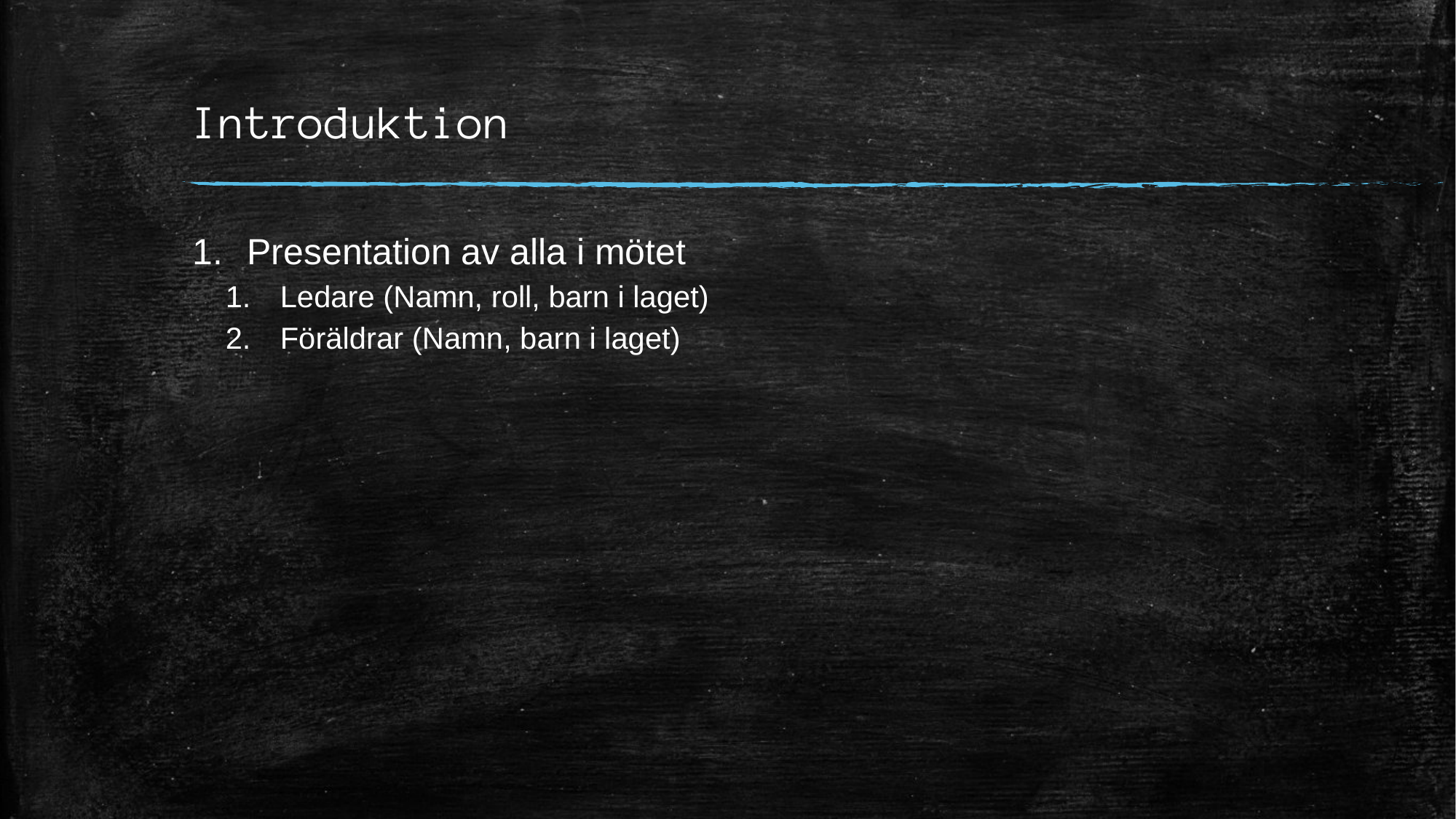

# Introduktion
Presentation av alla i mötet
Ledare (Namn, roll, barn i laget)
Föräldrar (Namn, barn i laget)